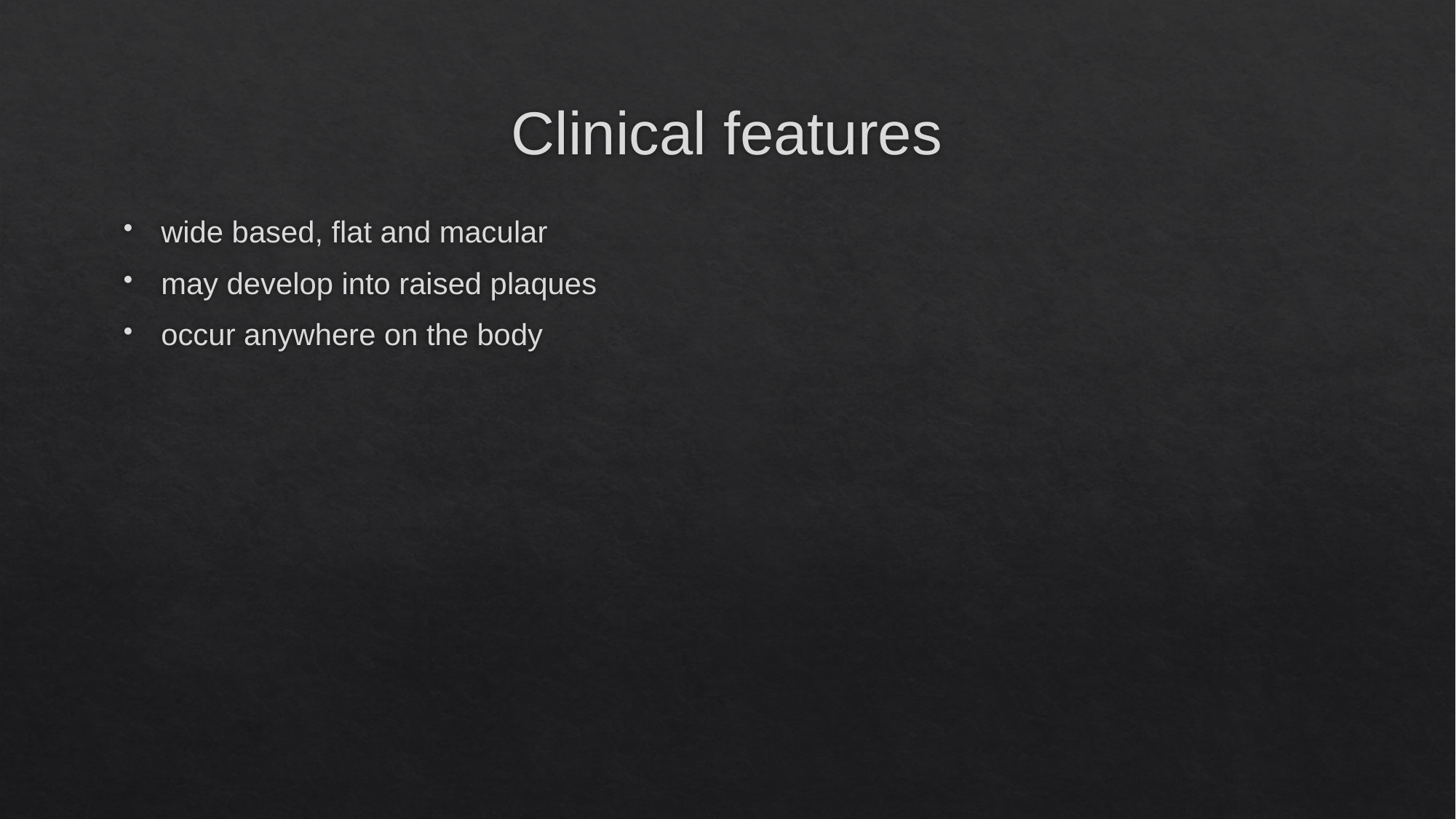

# Clinical features
wide based, flat and macular
may develop into raised plaques
occur anywhere on the body